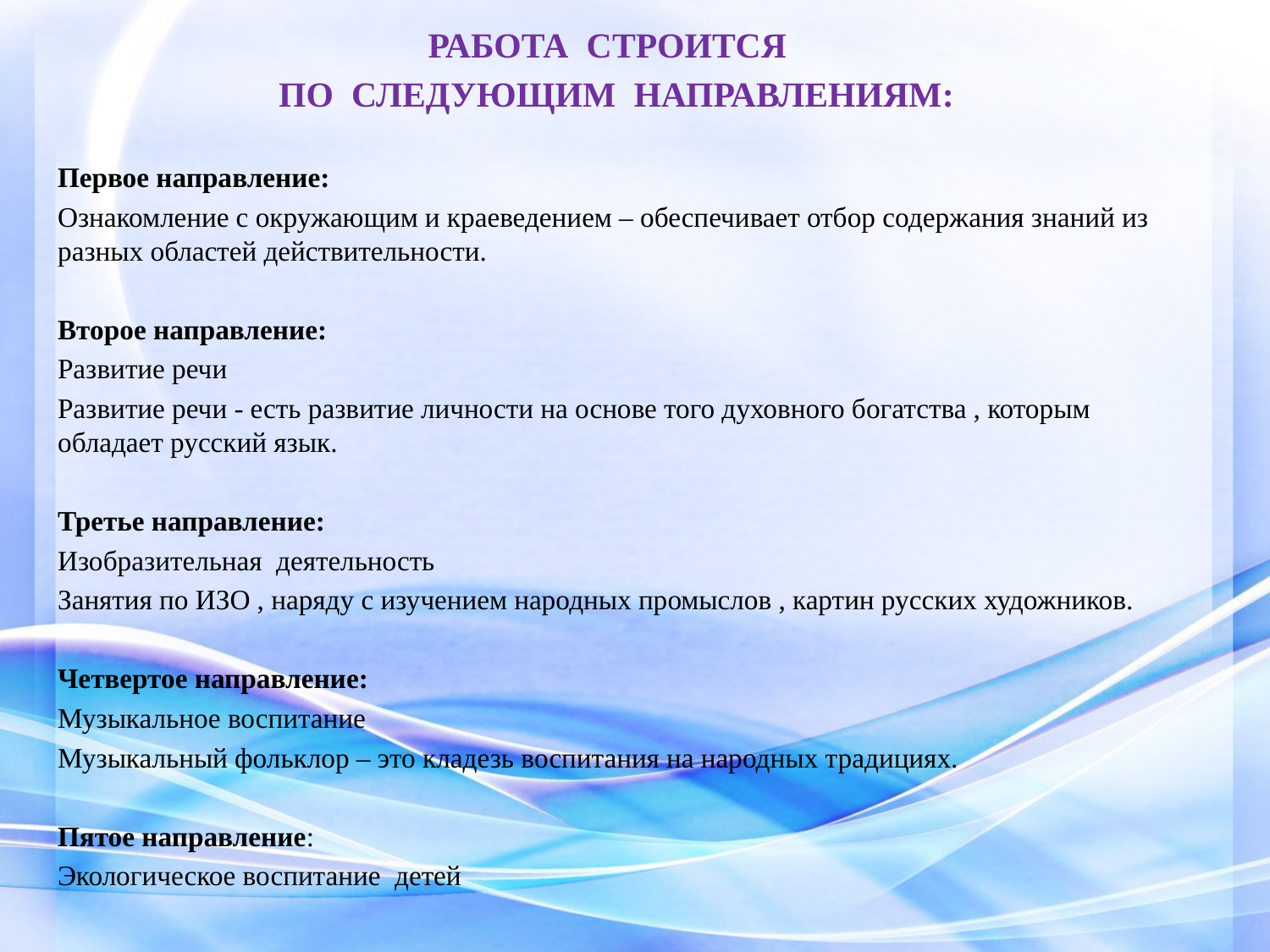

РАБОТА  СТРОИТСЯ
ПО  СЛЕДУЮЩИМ  НАПРАВЛЕНИЯМ:

Первое направление:
Ознакомление с окружающим и краеведением – обеспечивает отбор содержания знаний из разных областей действительности.

Второе направление:
Развитие речи
Развитие речи - есть развитие личности на основе того духовного богатства , которым обладает русский язык.

Третье направление:
Изобразительная  деятельность
Занятия по ИЗО , наряду с изучением народных промыслов , картин русских художников.

Четвертое направление:
Музыкальное воспитание
Музыкальный фольклор – это кладезь воспитания на народных традициях.

Пятое направление:
Экологическое воспитание  детей